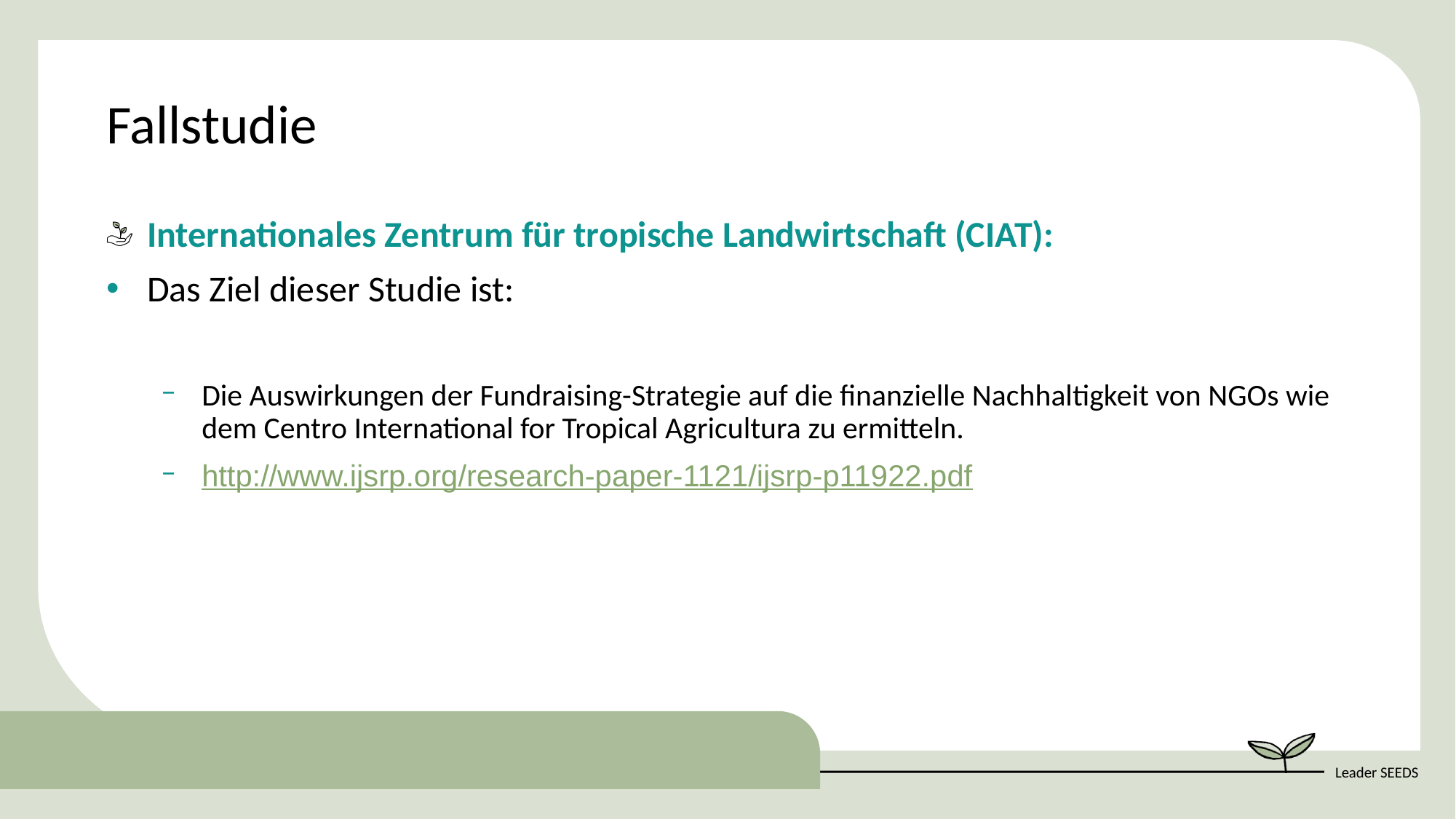

Fallstudie
Internationales Zentrum für tropische Landwirtschaft (CIAT):
Das Ziel dieser Studie ist:

Die Auswirkungen der Fundraising-Strategie auf die finanzielle Nachhaltigkeit von NGOs wie dem Centro International for Tropical Agricultura zu ermitteln.
http://www.ijsrp.org/research-paper-1121/ijsrp-p11922.pdf